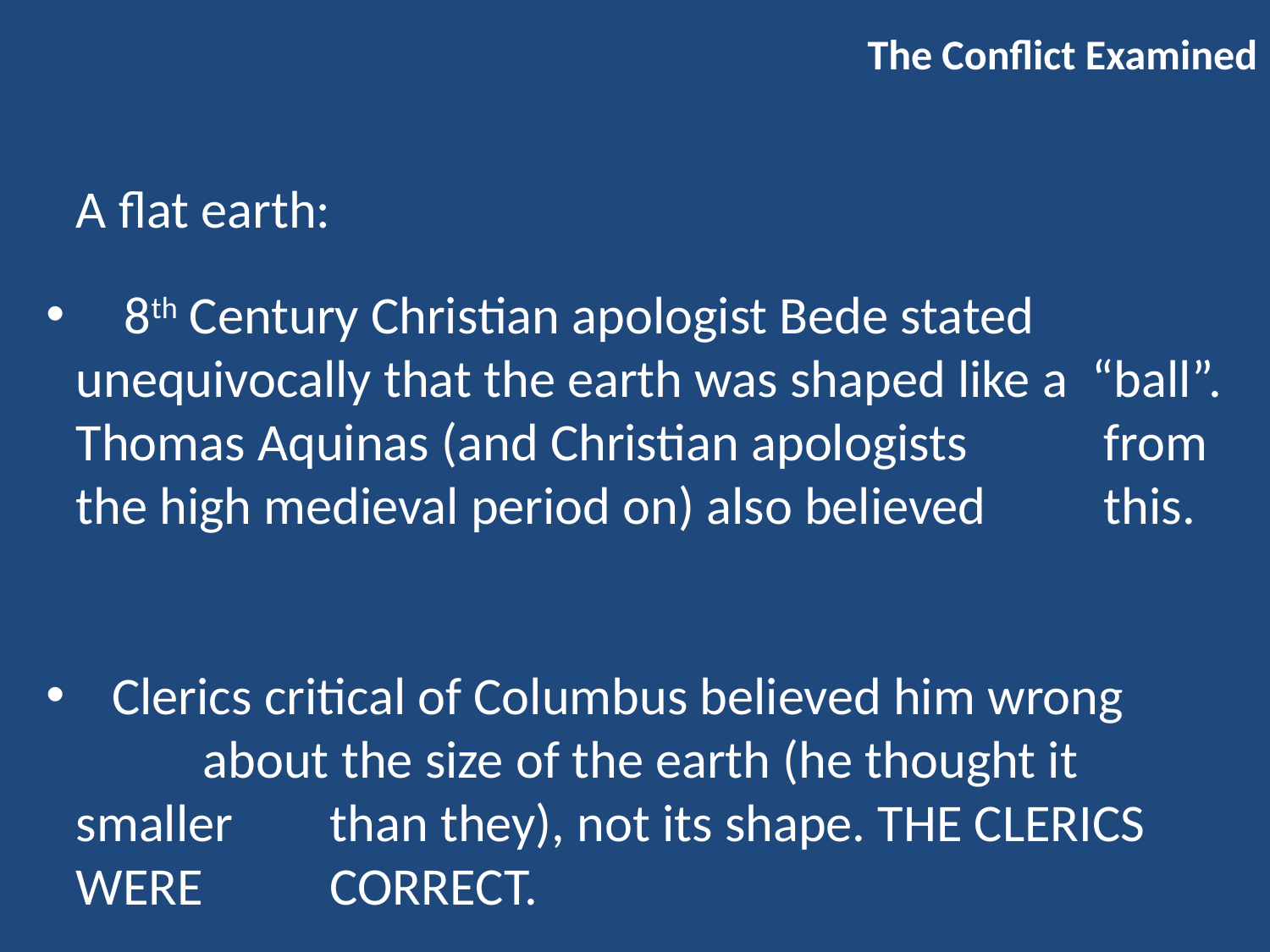

The Conflict Examined
A flat earth:
    8th Century Christian apologist Bede stated       	unequivocally that the earth was shaped like a 	“ball”. Thomas Aquinas (and Christian apologists 	 from the high medieval period on) also believed 	 this.
   Clerics critical of Columbus believed him wrong 	about the size of the earth (he thought it smaller 	than they), not its shape. THE CLERICS WERE 	CORRECT.